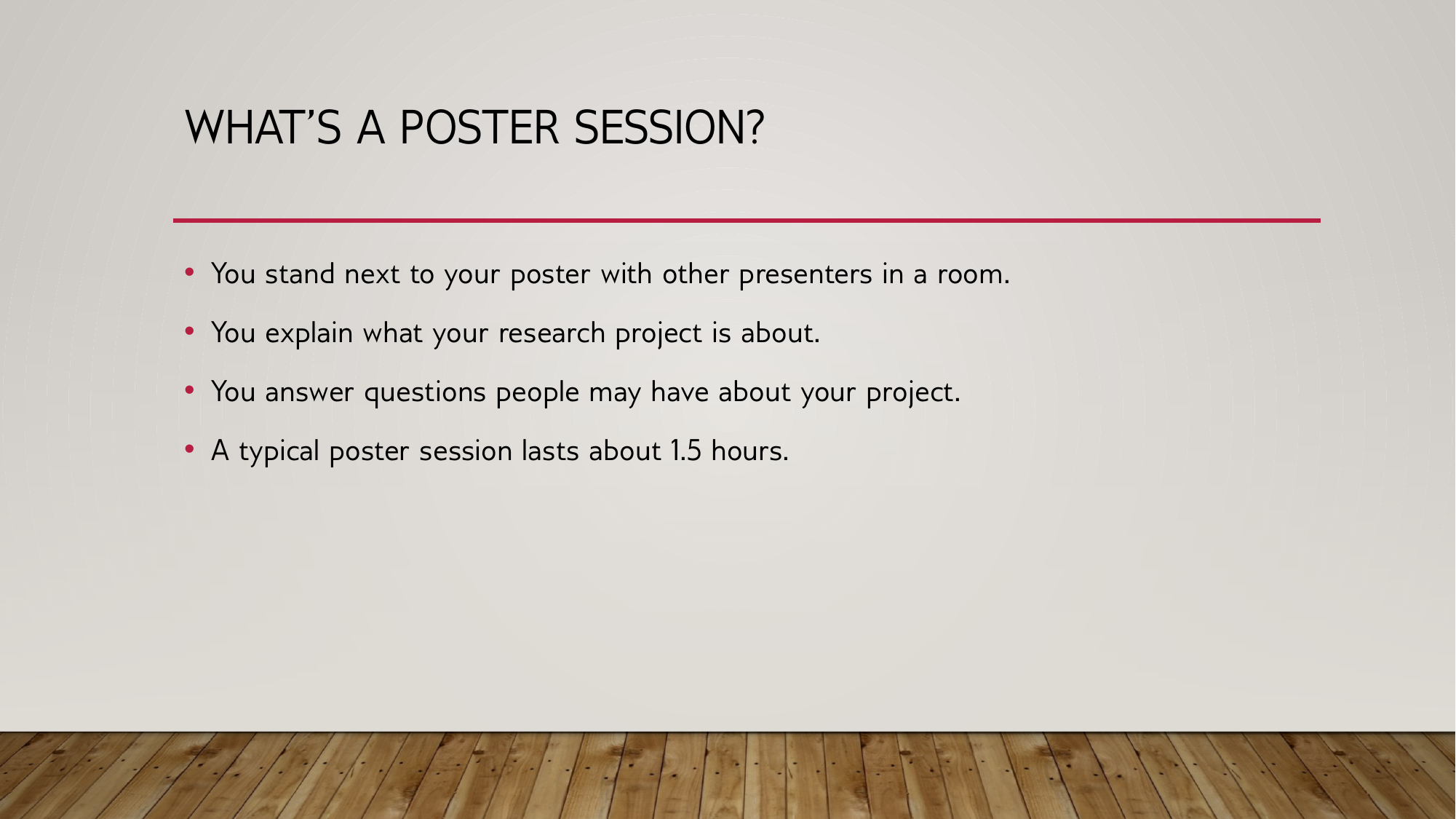

# What’s a poster session?
You stand next to your poster with other presenters in a room.
You explain what your research project is about.
You answer questions people may have about your project.
A typical poster session lasts about 1.5 hours.